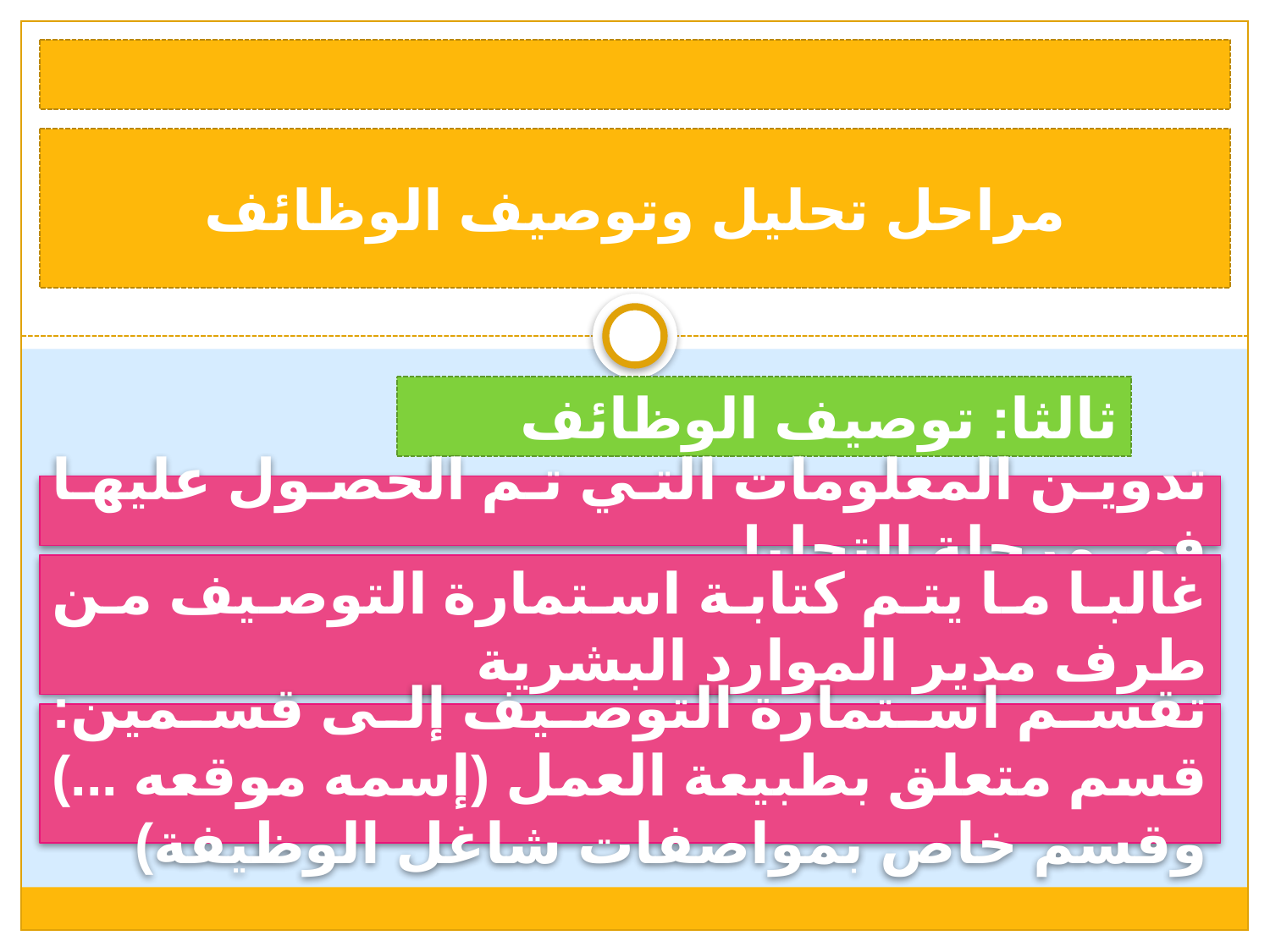

مراحل تحليل وتوصيف الوظائف
ثالثا: توصيف الوظائف
تدوين المعلومات التي تم الحصول عليها في مرحلة التحليل
غالبا ما يتم كتابة استمارة التوصيف من طرف مدير الموارد البشرية
تقسم استمارة التوصيف إلى قسمين: قسم متعلق بطبيعة العمل (إسمه موقعه ...) وقسم خاص بمواصفات شاغل الوظيفة)